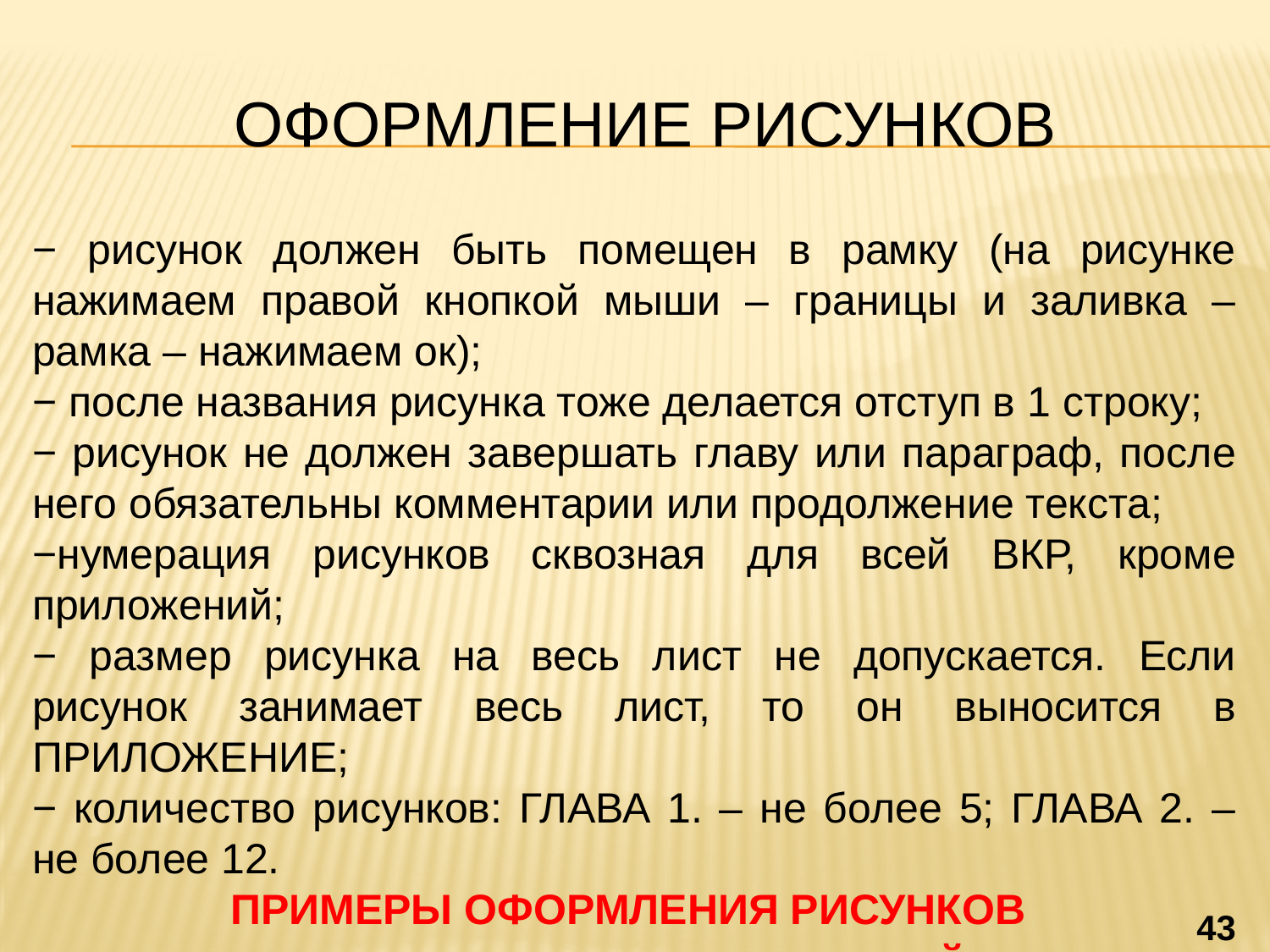

# Оформление РИСУНКОВ
− рисунок должен быть помещен в рамку (на рисунке нажимаем правой кнопкой мыши – границы и заливка – рамка – нажимаем ок);
− после названия рисунка тоже делается отступ в 1 строку;
− рисунок не должен завершать главу или параграф, после него обязательны комментарии или продолжение текста;
−нумерация рисунков сквозная для всей ВКР, кроме приложений;
− размер рисунка на весь лист не допускается. Если рисунок занимает весь лист, то он выносится в ПРИЛОЖЕНИЕ;
− количество рисунков: ГЛАВА 1. – не более 5; ГЛАВА 2. – не более 12.
ПРИМЕРЫ ОФОРМЛЕНИЯ РИСУНКОВ
представлены на следующих слайдах
43